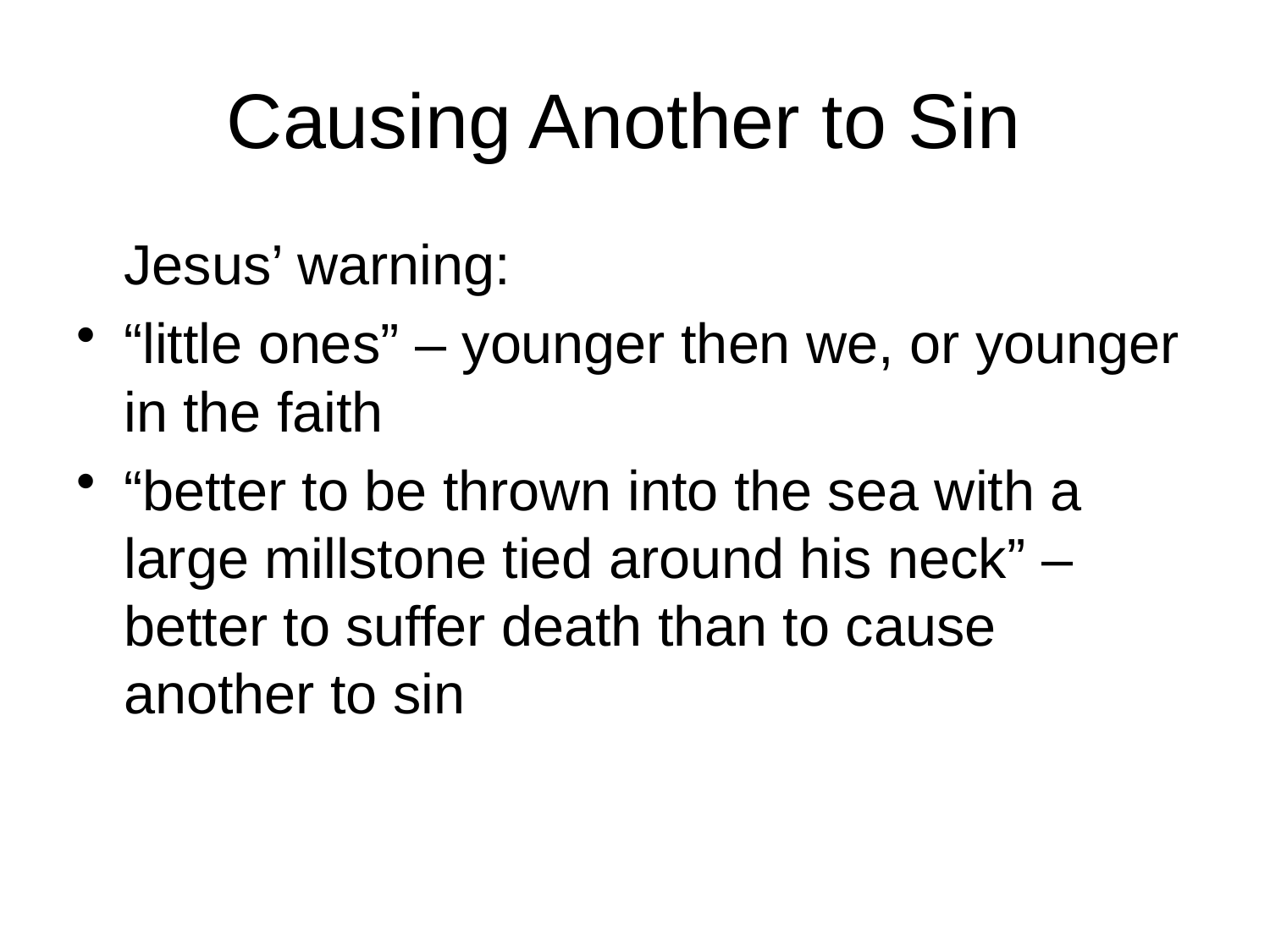

# Causing Another to Sin
	Jesus’ warning:
“little ones” – younger then we, or younger in the faith
“better to be thrown into the sea with a large millstone tied around his neck” – better to suffer death than to cause another to sin